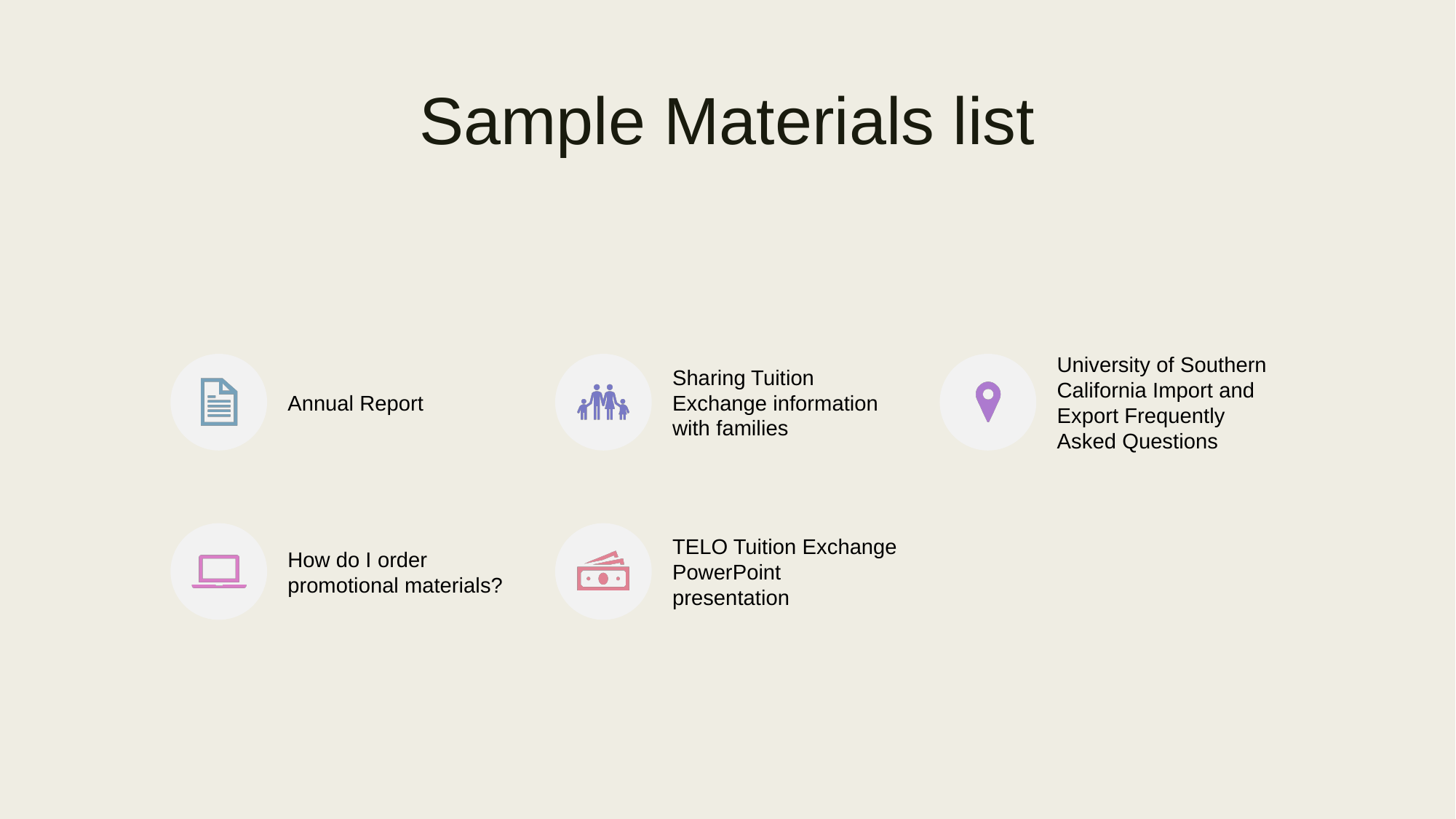

# Sample Materials list
Annual Report
Sharing Tuition Exchange information with families
University of Southern California Import and Export Frequently Asked Questions
How do I order promotional materials?
TELO Tuition Exchange PowerPoint presentation